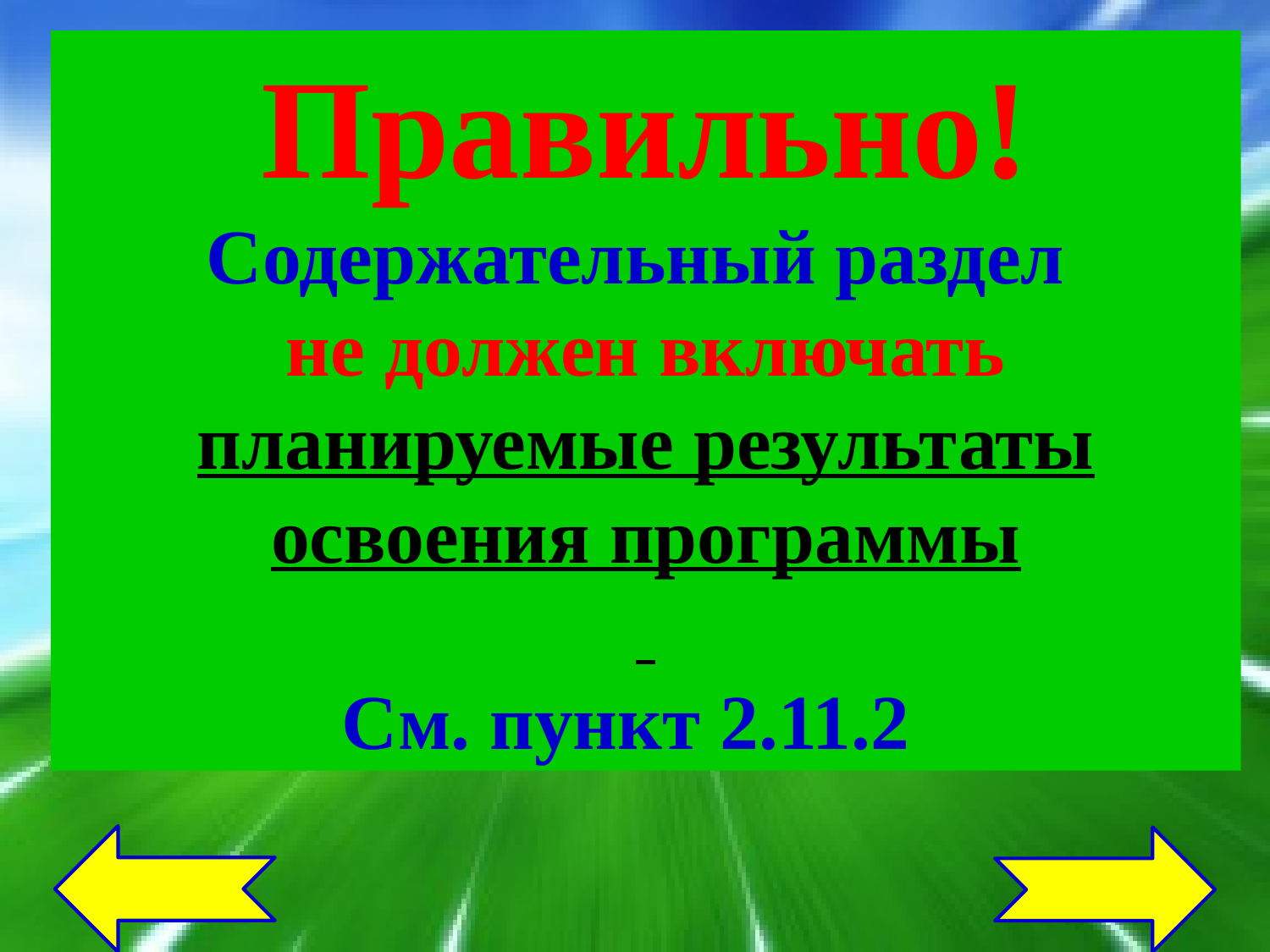

Правильно!
Содержательный раздел
не должен включать планируемые результаты освоения программы

См. пункт 2.11.2